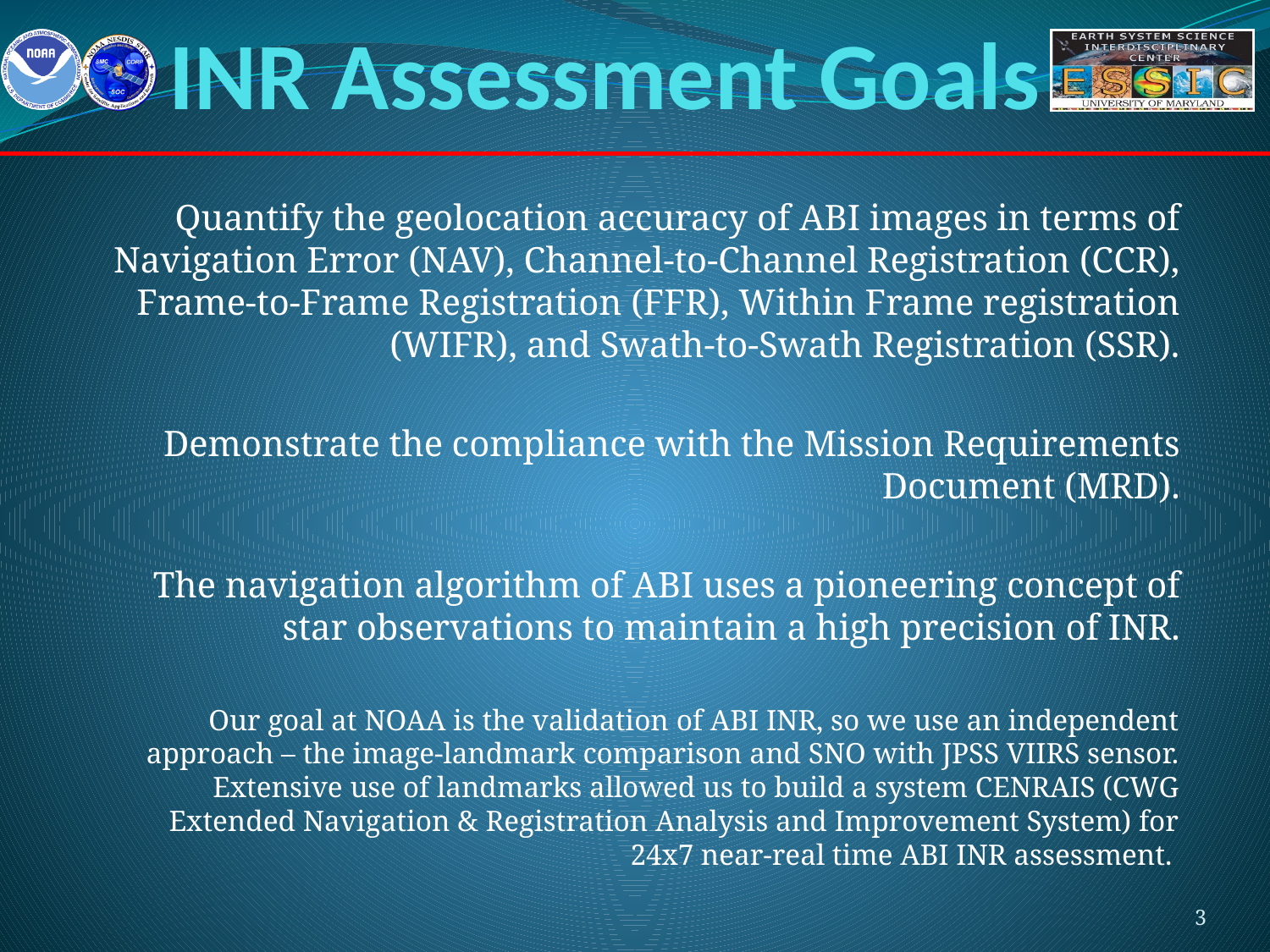

# INR Assessment Goals
Quantify the geolocation accuracy of ABI images in terms of Navigation Error (NAV), Channel-to-Channel Registration (CCR), Frame-to-Frame Registration (FFR), Within Frame registration (WIFR), and Swath-to-Swath Registration (SSR).

Demonstrate the compliance with the Mission Requirements Document (MRD).

The navigation algorithm of ABI uses a pioneering concept of star observations to maintain a high precision of INR.

Our goal at NOAA is the validation of ABI INR, so we use an independent approach – the image-landmark comparison and SNO with JPSS VIIRS sensor. Extensive use of landmarks allowed us to build a system CENRAIS (CWG Extended Navigation & Registration Analysis and Improvement System) for 24x7 near-real time ABI INR assessment.

3